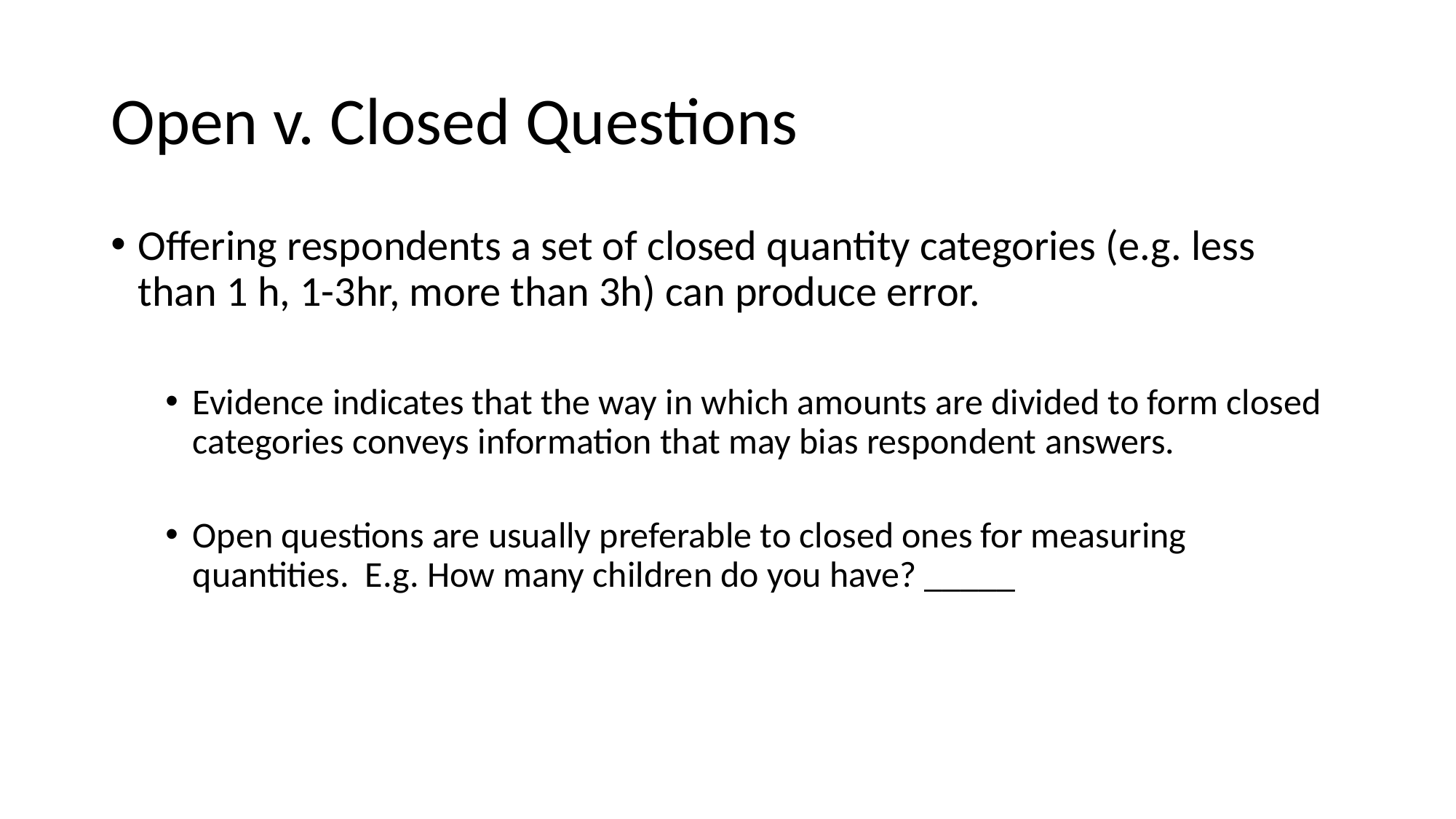

# Open v. Closed Questions
Offering respondents a set of closed quantity categories (e.g. less than 1 h, 1-3hr, more than 3h) can produce error.

Evidence indicates that the way in which amounts are divided to form closed categories conveys information that may bias respondent answers.

Open questions are usually preferable to closed ones for measuring quantities.  E.g. How many children do you have? _____